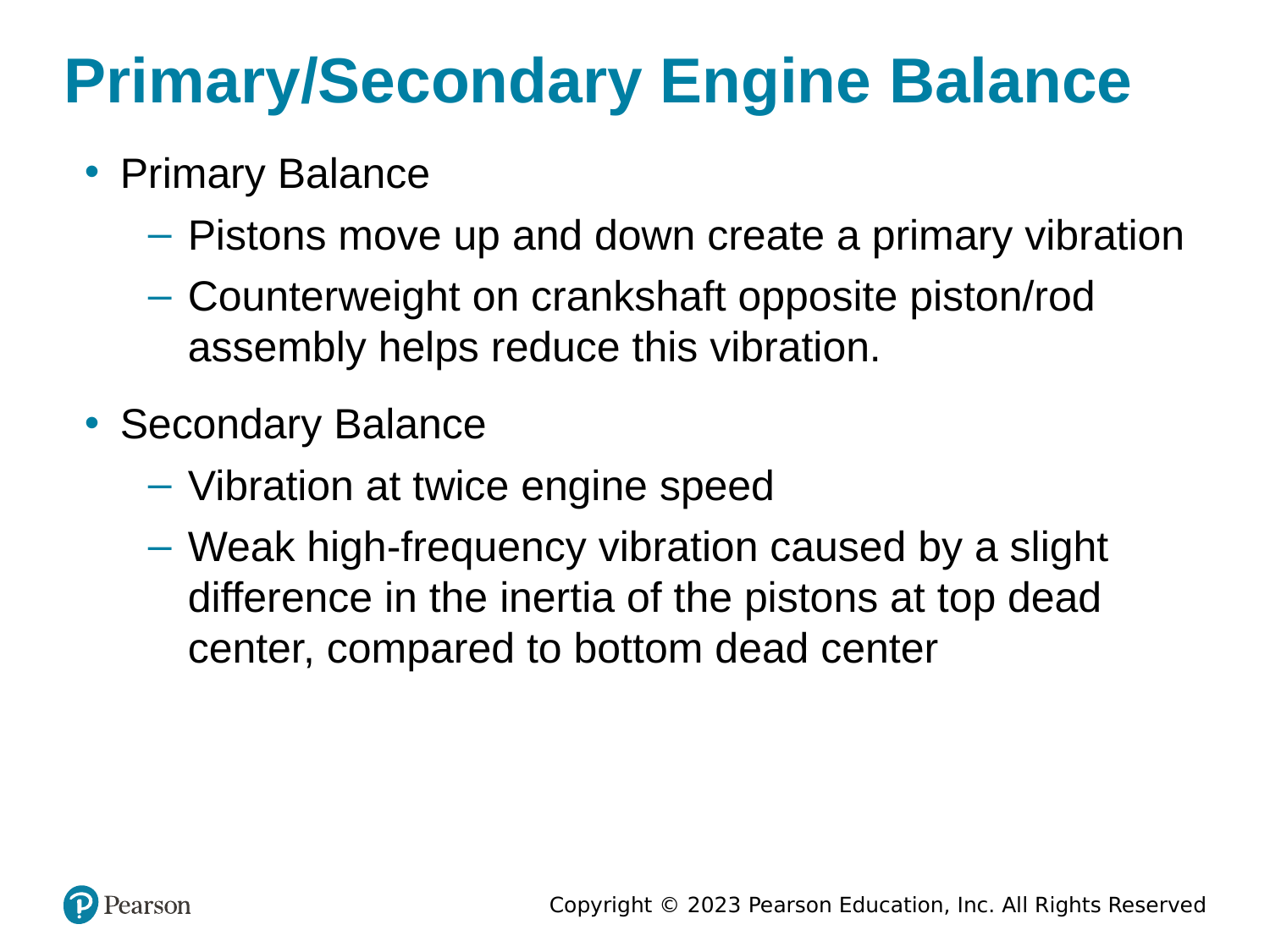

# Primary/Secondary Engine Balance
Primary Balance
Pistons move up and down create a primary vibration
Counterweight on crankshaft opposite piston/rod assembly helps reduce this vibration.
Secondary Balance
Vibration at twice engine speed
Weak high-frequency vibration caused by a slight difference in the inertia of the pistons at top dead center, compared to bottom dead center